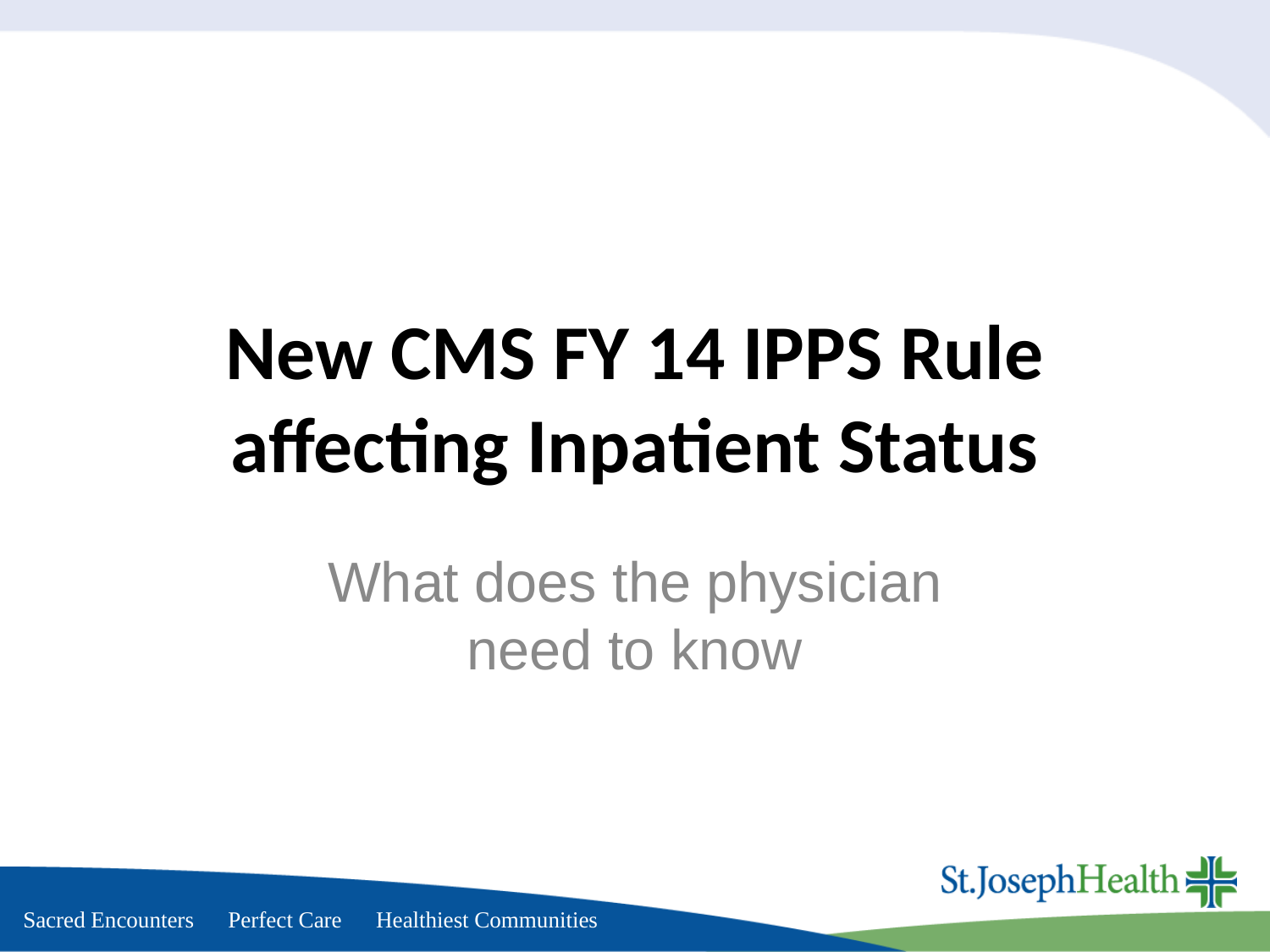

# New CMS FY 14 IPPS Rule affecting Inpatient Status
What does the physician
 need to know